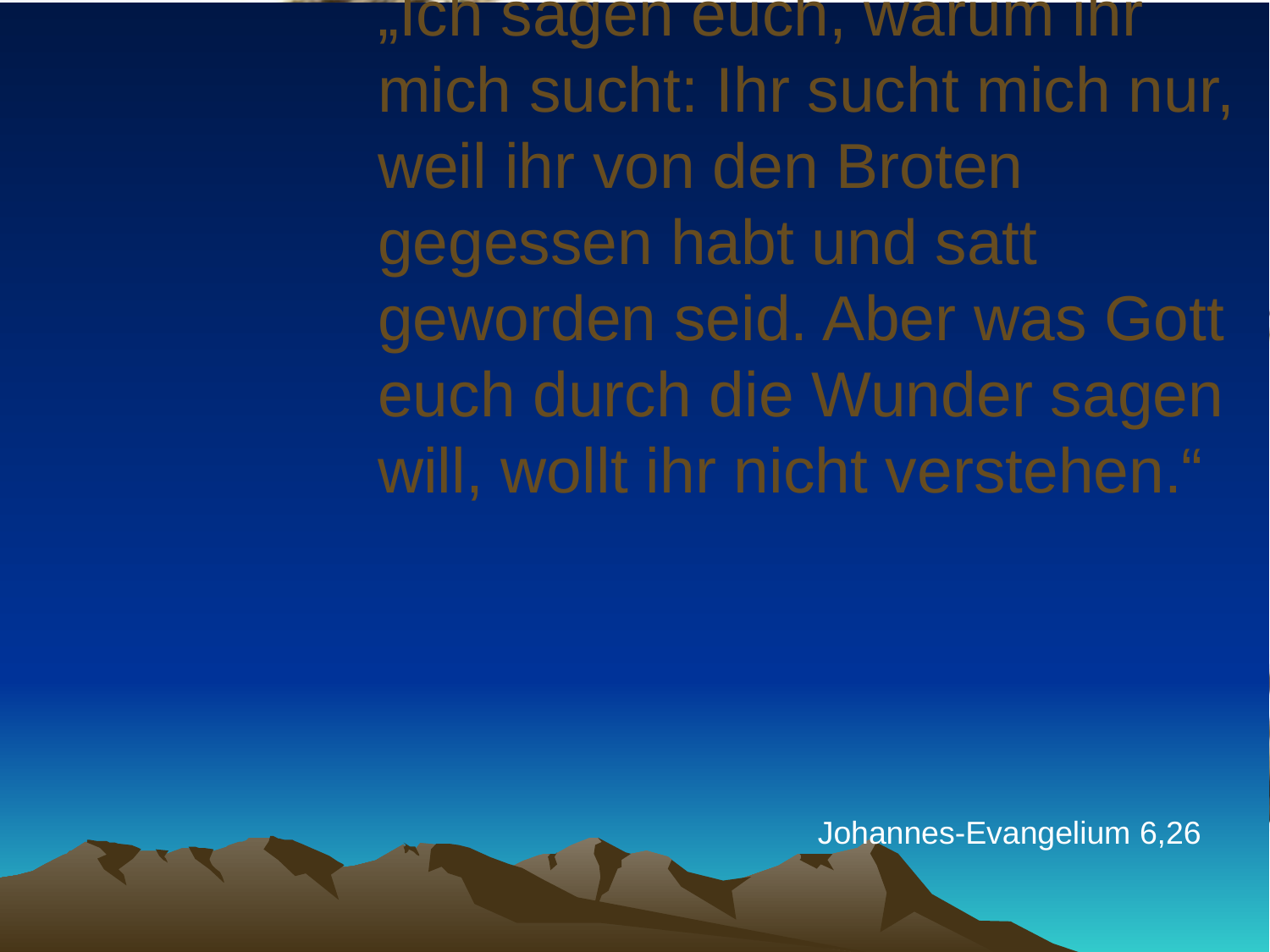

# „Ich sagen euch, warum ihr mich sucht: Ihr sucht mich nur, weil ihr von den Broten gegessen habt und satt geworden seid. Aber was Gott euch durch die Wunder sagen will, wollt ihr nicht verstehen.“
Johannes-Evangelium 6,26